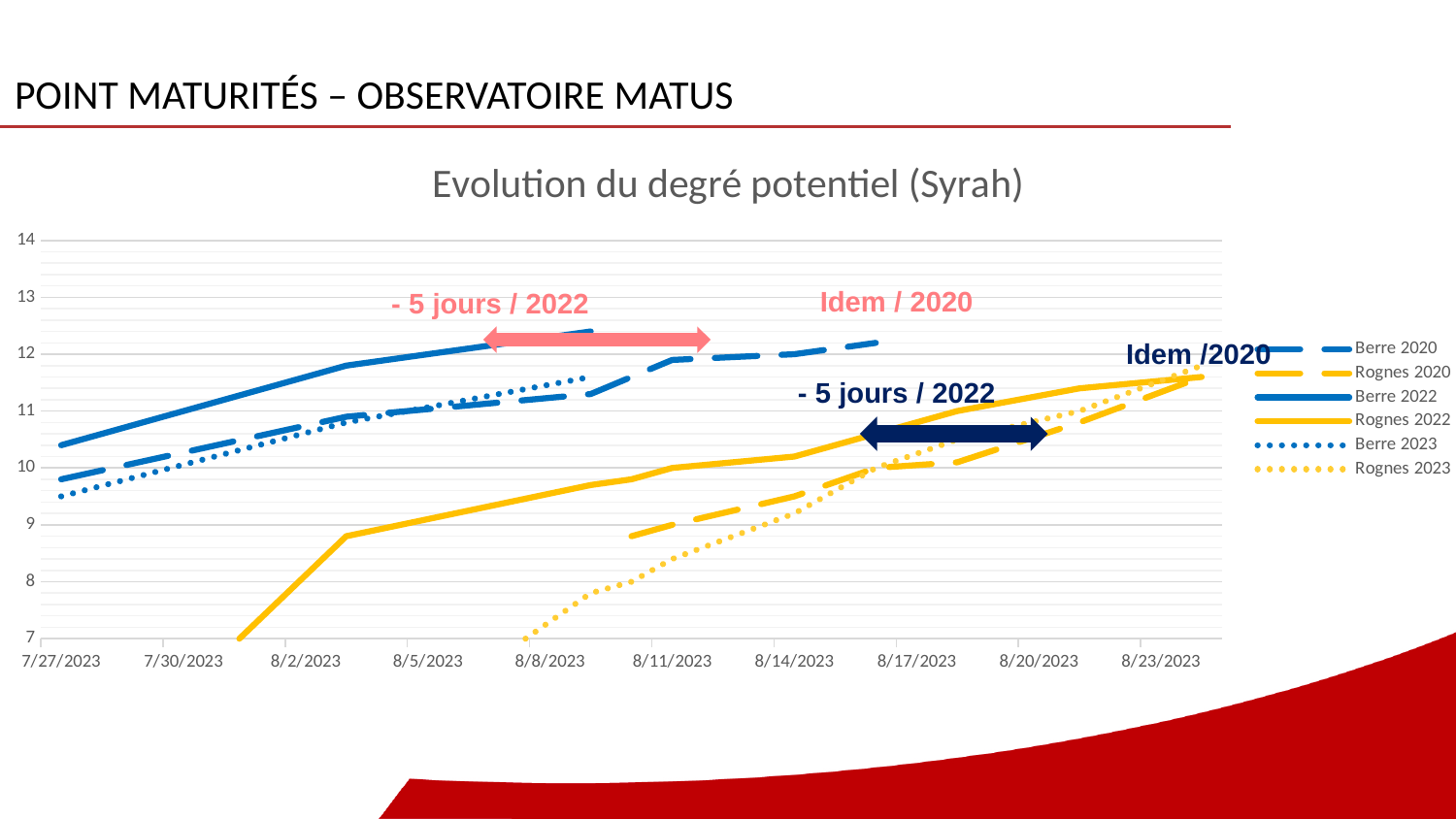

# Point maturités – Observatoire matus

[unsupported chart]

Idem / 2020
- 5 jours / 2022

Idem /2020
- 5 jours / 2022